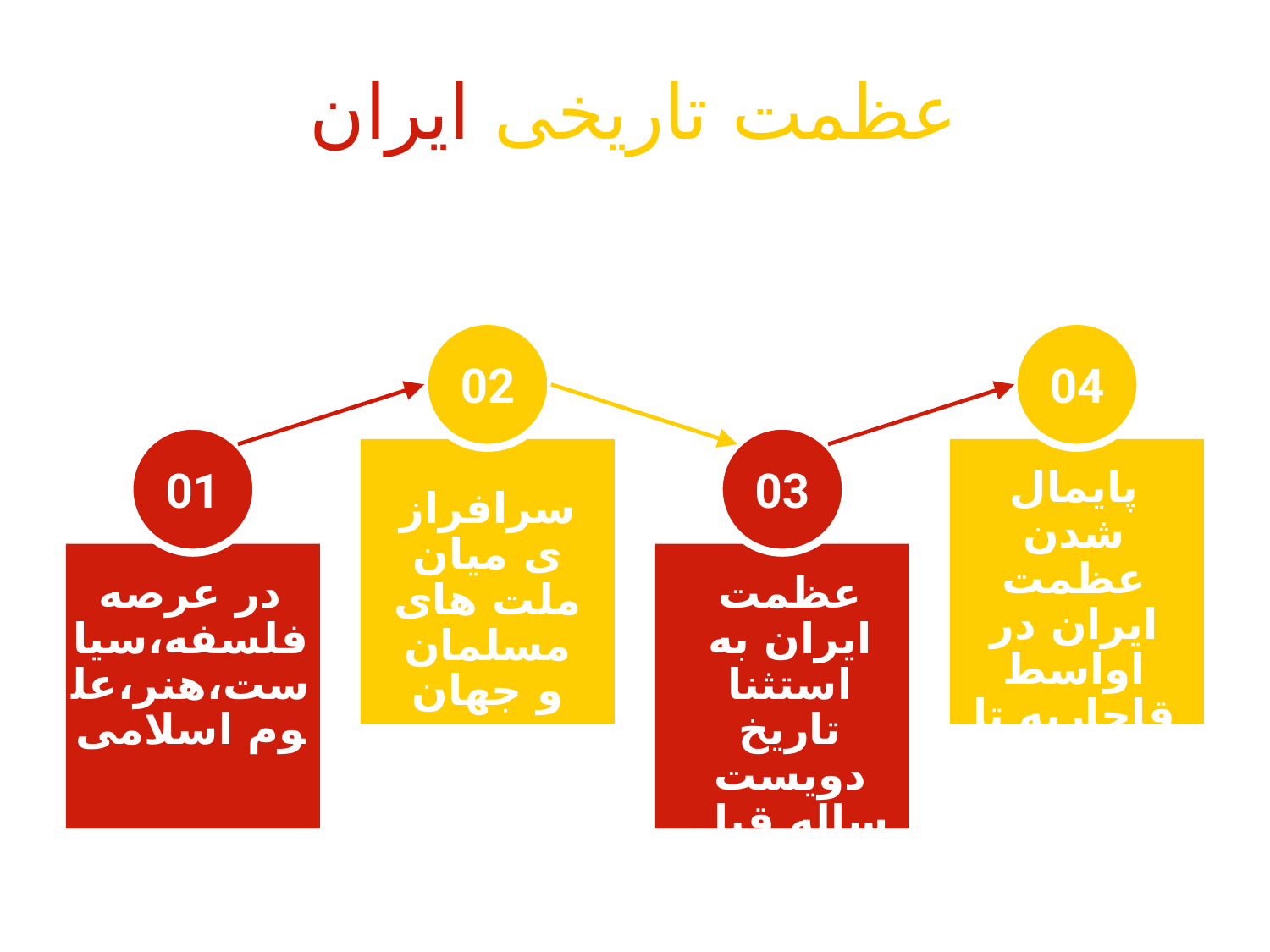

# عظمت تاریخی ایران
02
04
01
03

پایمال شدن عظمت ایران در اواسط قاجاریه تا پایان دوره پهلوی
سرافرازی میان ملت های مسلمان و جهان

در عرصه فلسفه،سیاست،هنر،علوم اسلامی
عظمت ایران به استثنا تاریخ دویست ساله قبل از انقلاب